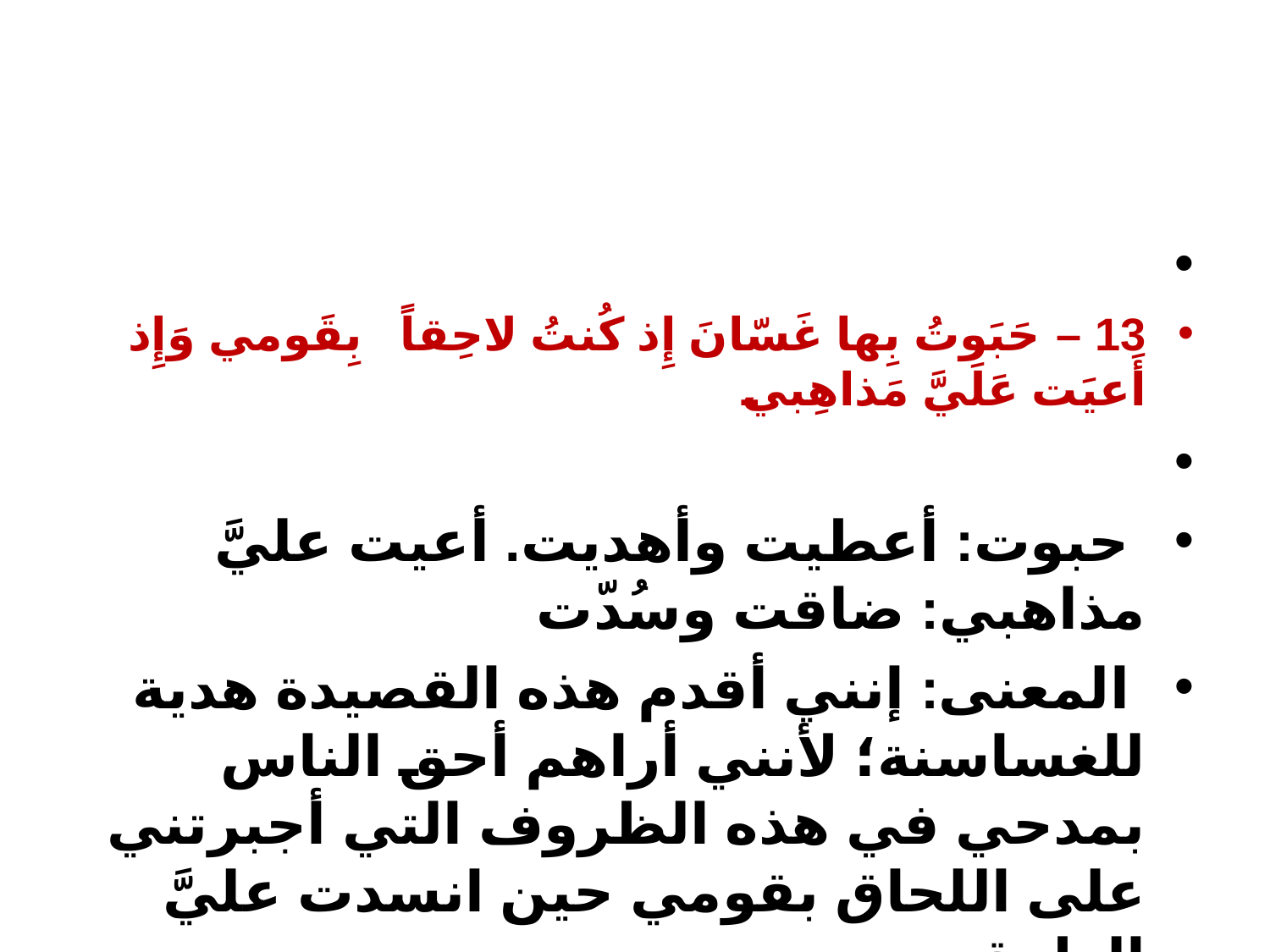

#

13 – حَبَوتُ بِها غَسّانَ إِذ كُنتُ لاحِقاً   بِقَومي وَإِذ أَعيَت عَلَيَّ مَذاهِبي

 حبوت: أعطيت وأهديت. أعيت عليَّ مذاهبي: ضاقت وسُدّت
 المعنى: إنني أقدم هذه القصيدة هدية للغساسنة؛ لأنني أراهم أحق الناس بمدحي في هذه الظروف التي أجبرتني على اللحاق بقومي حين انسدت عليَّ الطرق .